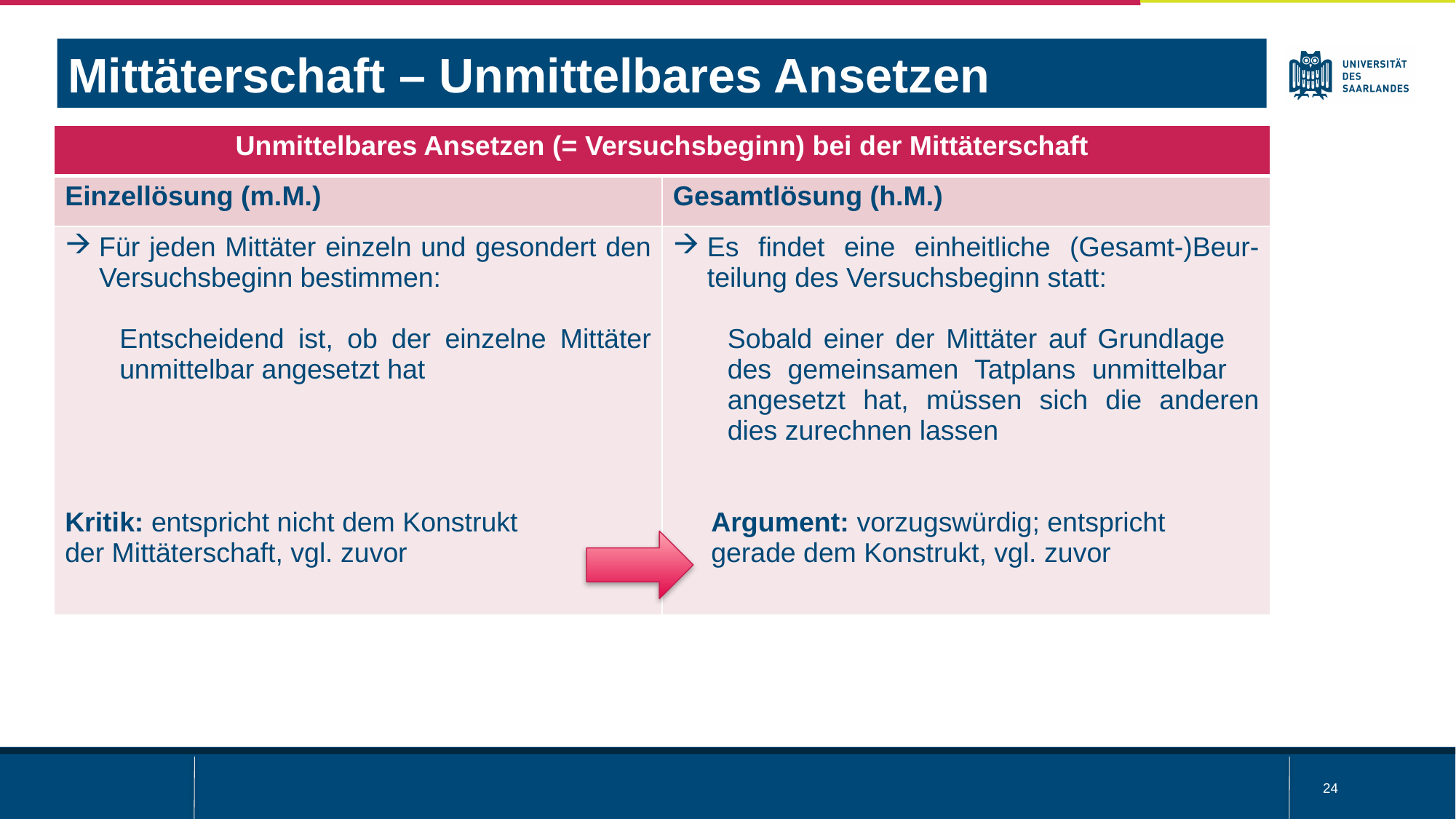

Mittäterschaft – Unmittelbares Ansetzen
| Unmittelbares Ansetzen (= Versuchsbeginn) bei der Mittäterschaft |  |
| --- | --- |
| Einzellösung (m.M.) | Gesamtlösung (h.M.) |
| Für jeden Mittäter einzeln und gesondert den Versuchsbeginn bestimmen: Entscheidend ist, ob der einzelne Mittäter unmittelbar angesetzt hat Kritik: entspricht nicht dem Konstrukt der Mittäterschaft, vgl. zuvor | Es findet eine einheitliche (Gesamt-)Beur-teilung des Versuchsbeginn statt: Sobald einer der Mittäter auf Grundlage des gemeinsamen Tatplans unmittelbar angesetzt hat, müssen sich die anderen dies zurechnen lassen Argument: vorzugswürdig; entspricht gerade dem Konstrukt, vgl. zuvor |

24